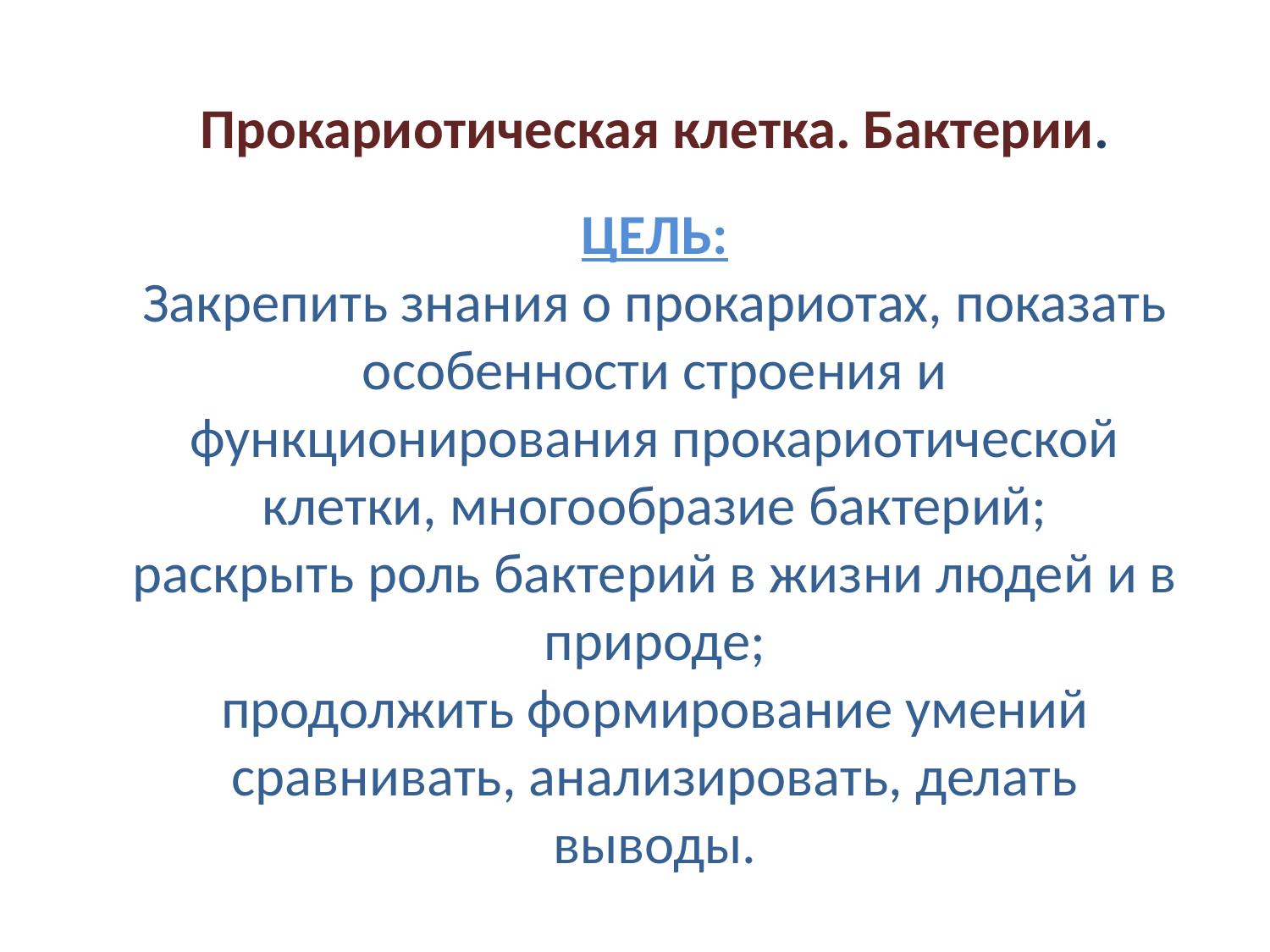

Прокариотическая клетка. Бактерии.
ЦЕЛЬ:
Закрепить знания о прокариотах, показать особенности строения и функционирования прокариотической клетки, многообразие бактерий;
раскрыть роль бактерий в жизни людей и в природе;
продолжить формирование умений сравнивать, анализировать, делать выводы.